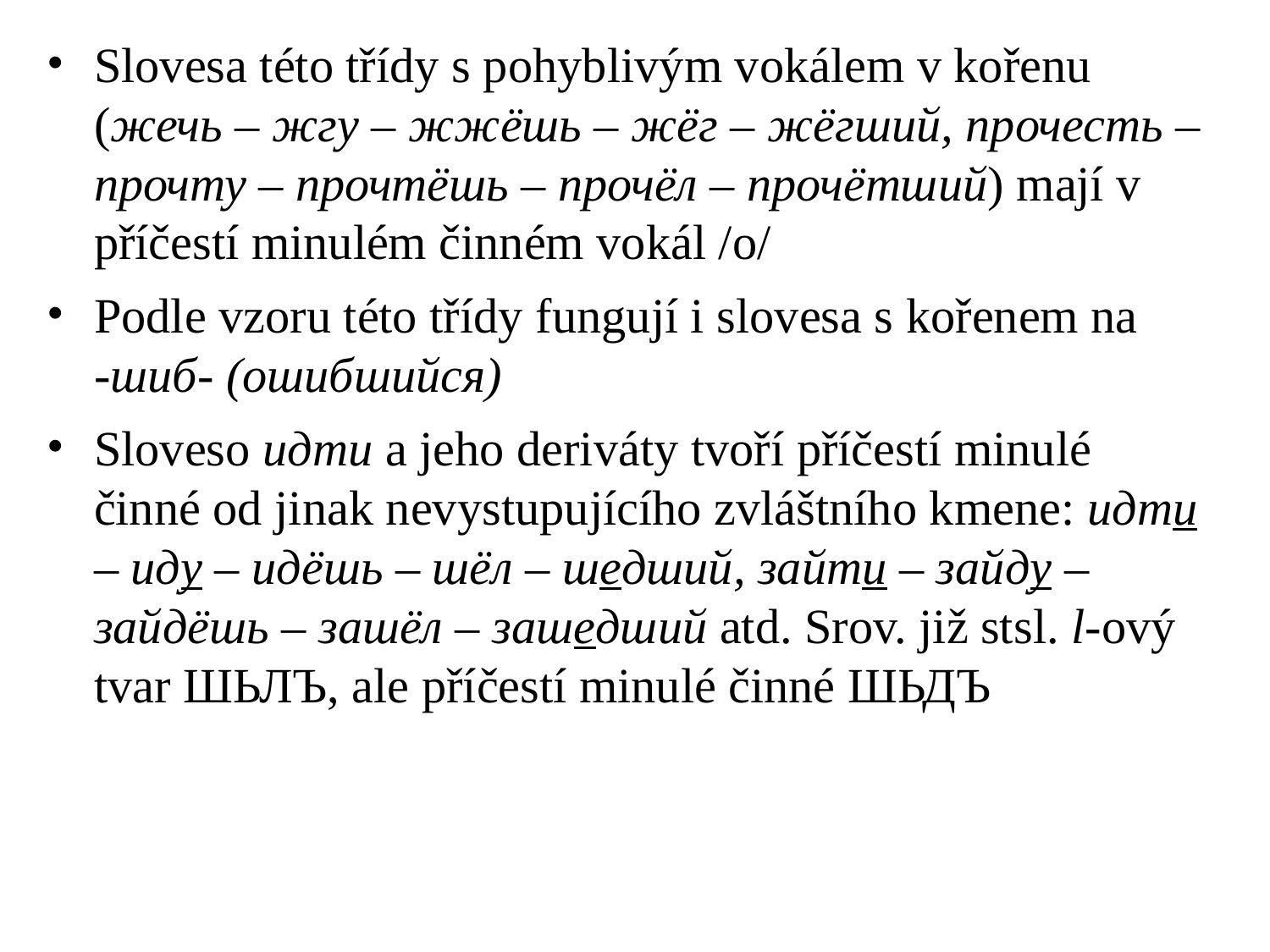

# Slovesa této třídy s pohyblivým vokálem v kořenu (жечь – жгу – жжёшь – жёг – жёгший, прочесть – прочту – прочтёшь – прочёл – прочётший) mají v příčestí minulém činném vokál /o/
Podle vzoru této třídy fungují i slovesa s kořenem na
-шиб- (ошибшийся)
Sloveso идти a jeho deriváty tvoří příčestí minulé činné od jinak nevystupujícího zvláštního kmene: идти – иду – идёшь – шёл – шедший, зайти – зайду – зайдёшь – зашёл – зашедший atd. Srov. již stsl. l-ový tvar ШЬЛЪ, ale příčestí minulé činné ШЬДЪ